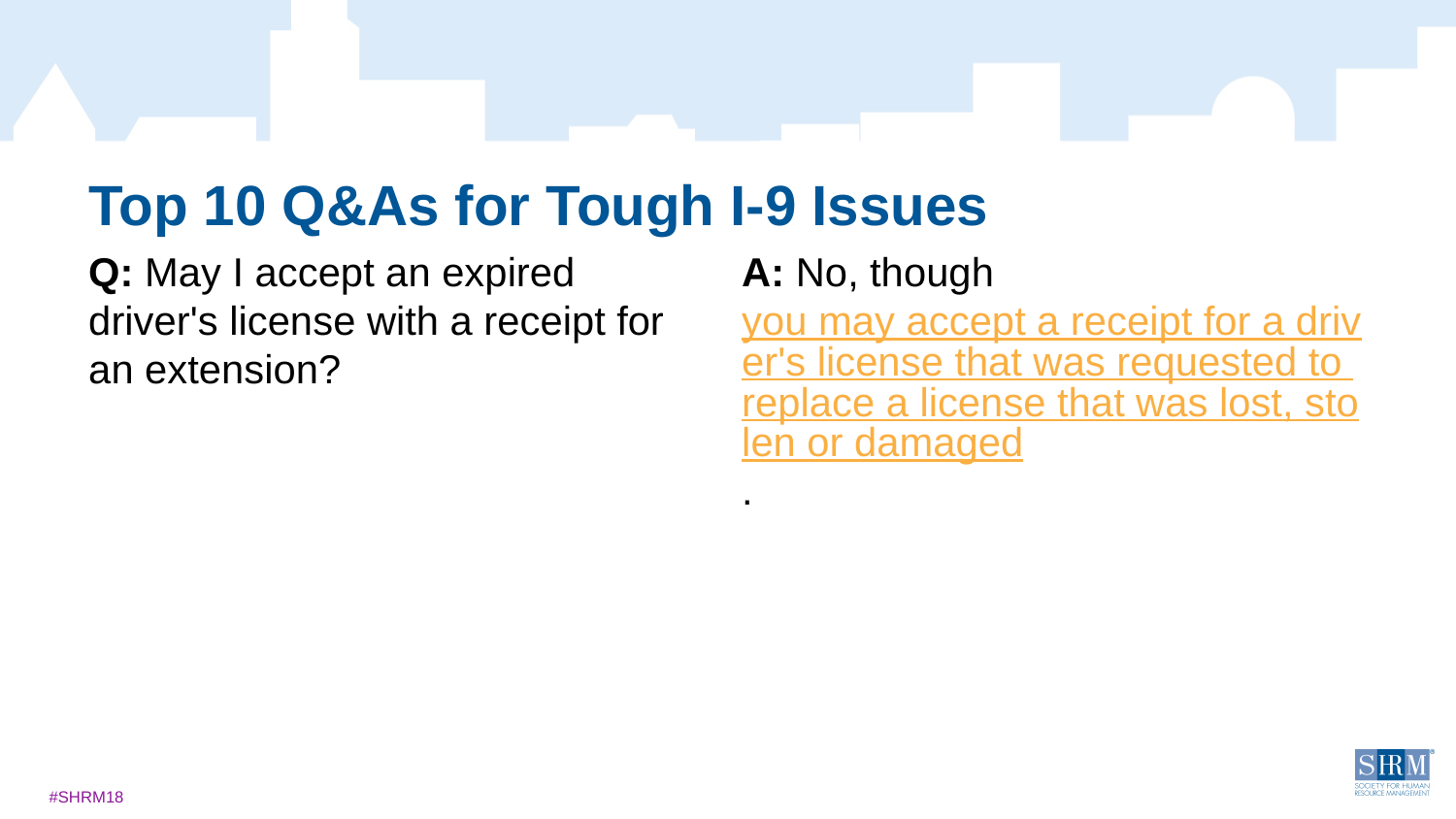

Top 10 Q&As for Tough I-9 Issues
Q: May I accept an expired driver's license with a receipt for an extension?

A: No, though you may accept a receipt for a driver's license that was requested to replace a license that was lost, stolen or damaged.